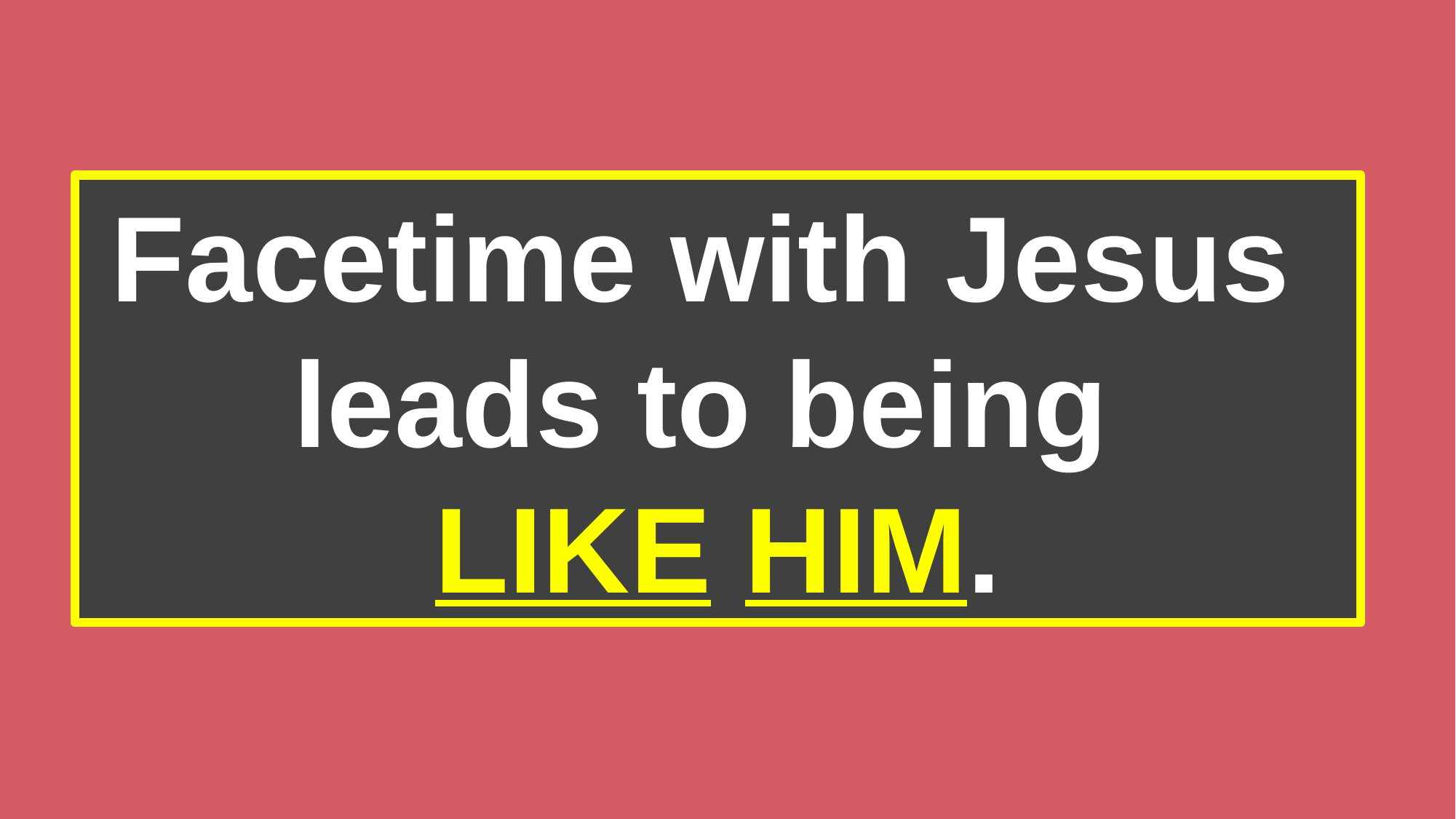

Facetime with Jesus
leads to being
LIKE HIM.